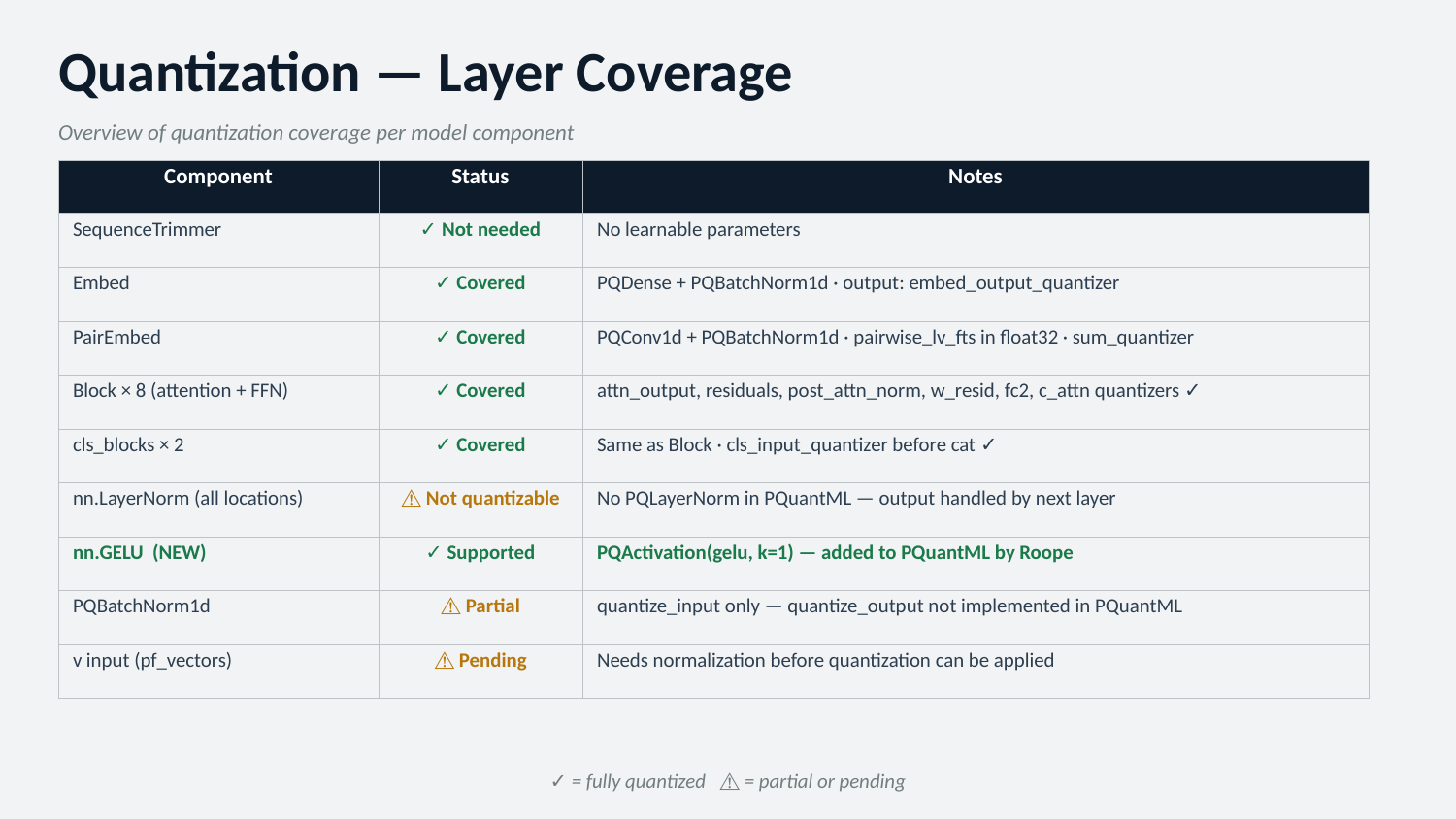

Quantization — Layer Coverage
Overview of quantization coverage per model component
| Component | Status | Notes |
| --- | --- | --- |
| SequenceTrimmer | ✓ Not needed | No learnable parameters |
| Embed | ✓ Covered | PQDense + PQBatchNorm1d · output: embed\_output\_quantizer |
| PairEmbed | ✓ Covered | PQConv1d + PQBatchNorm1d · pairwise\_lv\_fts in float32 · sum\_quantizer |
| Block × 8 (attention + FFN) | ✓ Covered | attn\_output, residuals, post\_attn\_norm, w\_resid, fc2, c\_attn quantizers ✓ |
| cls\_blocks × 2 | ✓ Covered | Same as Block · cls\_input\_quantizer before cat ✓ |
| nn.LayerNorm (all locations) | ⚠ Not quantizable | No PQLayerNorm in PQuantML — output handled by next layer |
| nn.GELU (NEW) | ✓ Supported | PQActivation(gelu, k=1) — added to PQuantML by Roope |
| PQBatchNorm1d | ⚠ Partial | quantize\_input only — quantize\_output not implemented in PQuantML |
| v input (pf\_vectors) | ⚠ Pending | Needs normalization before quantization can be applied |
✓ = fully quantized   ⚠ = partial or pending